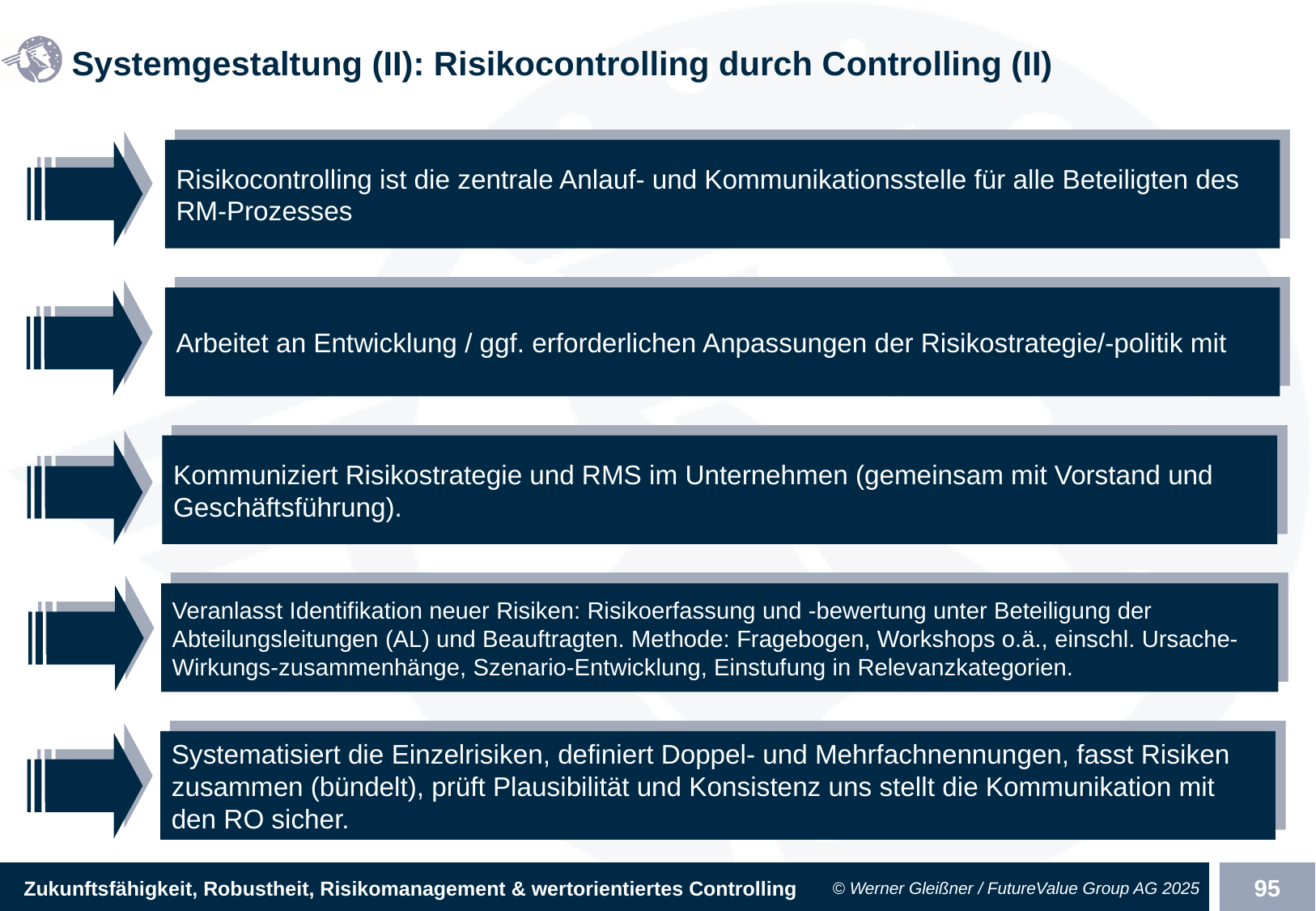

# Systemgestaltung (II): Risikocontrolling durch Controlling (II)
Risikocontrolling ist die zentrale Anlauf- und Kommunikationsstelle für alle Beteiligten des RM-Prozesses

Arbeitet an Entwicklung / ggf. erforderlichen Anpassungen der Risikostrategie/-politik mit

Kommuniziert Risikostrategie und RMS im Unternehmen (gemeinsam mit Vorstand und Geschäftsführung).

Veranlasst Identifikation neuer Risiken: Risikoerfassung und -bewertung unter Beteiligung der Abteilungsleitungen (AL) und Beauftragten. Methode: Fragebogen, Workshops o.ä., einschl. Ursache-Wirkungs-zusammenhänge, Szenario-Entwicklung, Einstufung in Relevanzkategorien.

Systematisiert die Einzelrisiken, definiert Doppel- und Mehrfachnennungen, fasst Risiken zusammen (bündelt), prüft Plausibilität und Konsistenz uns stellt die Kommunikation mit den RO sicher.